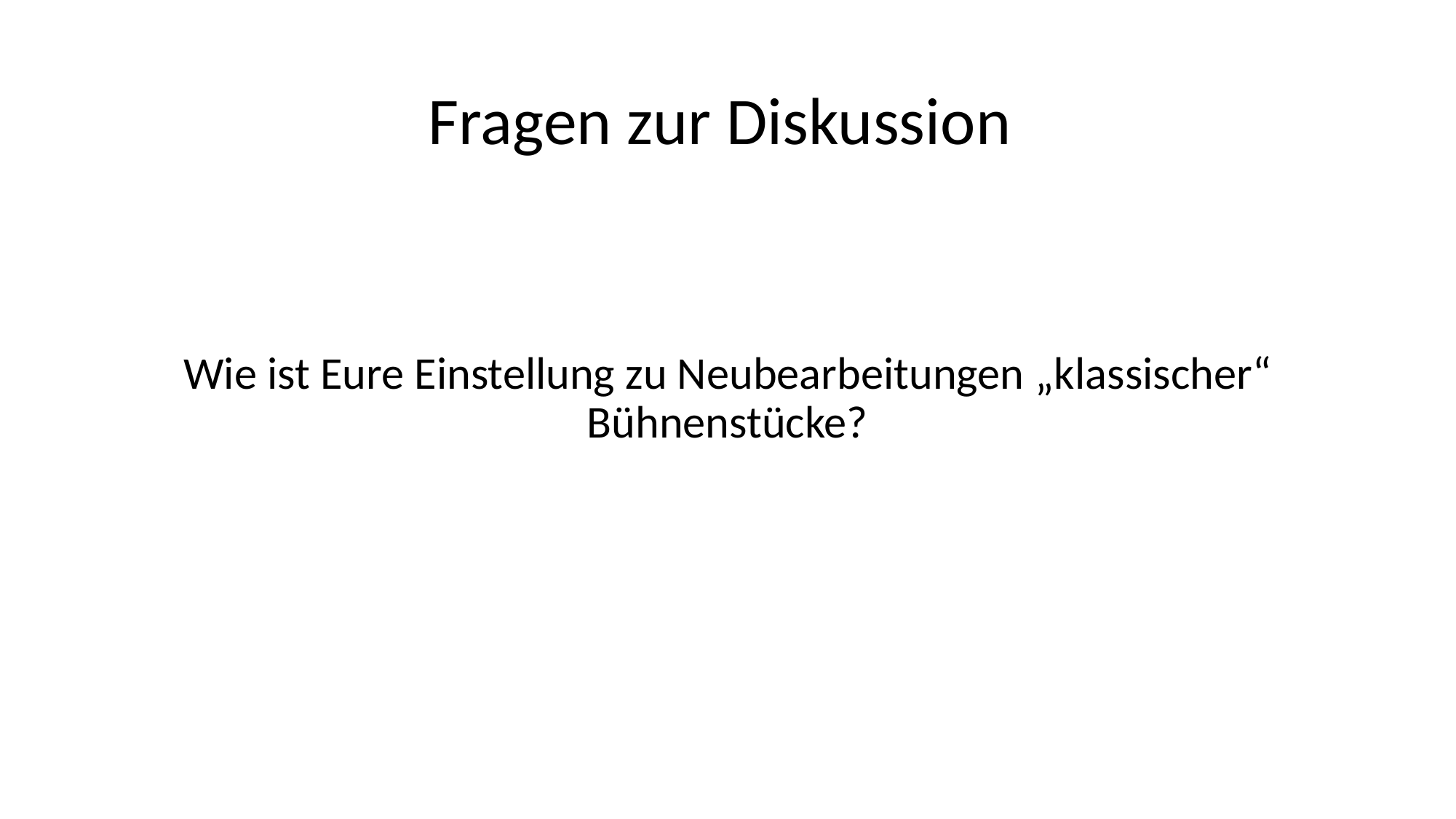

# Fragen zur Diskussion
Wie ist Eure Einstellung zu Neubearbeitungen „klassischer“ Bühnenstücke?